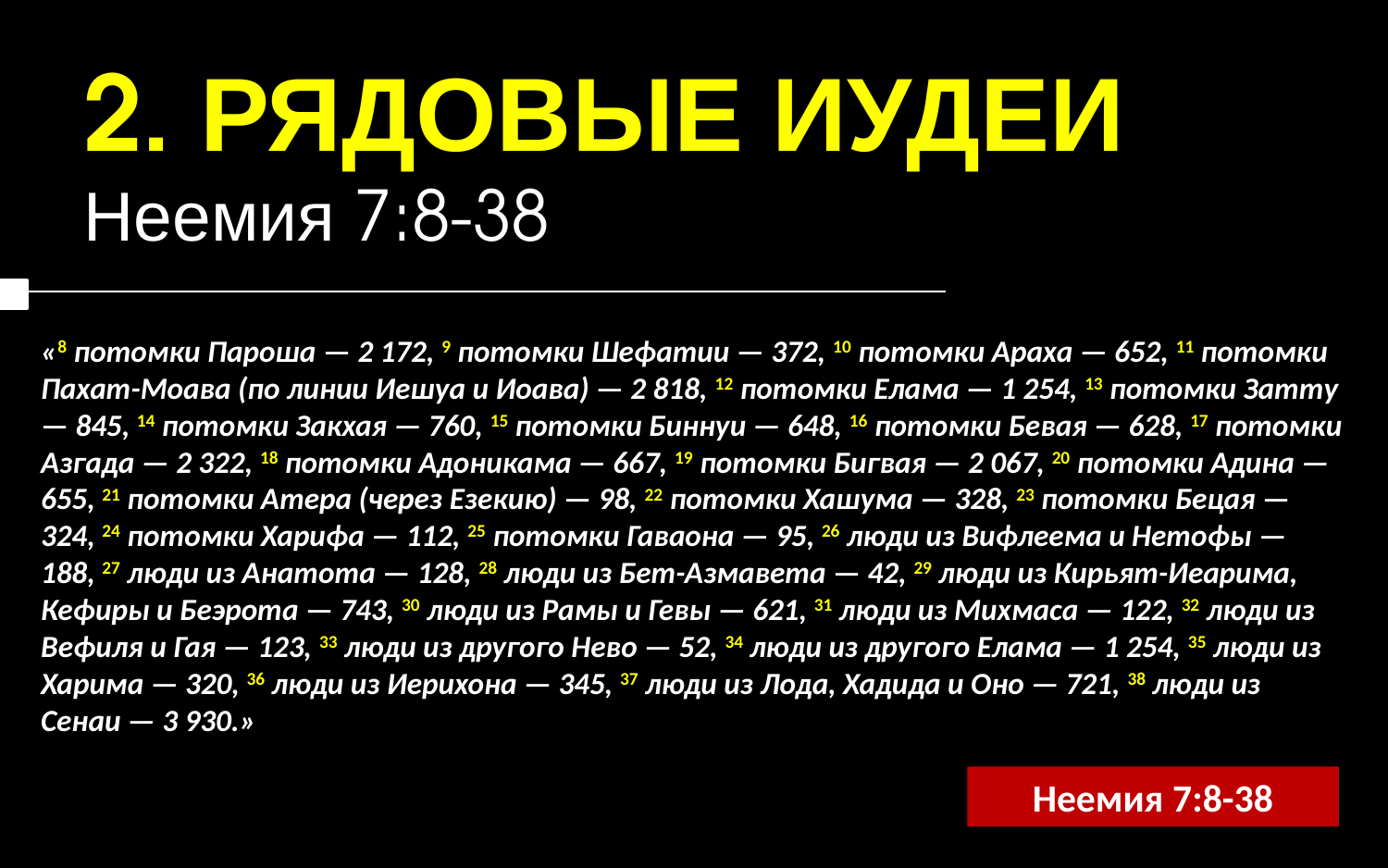

2. РЯДОВЫЕ ИУДЕИ
Неемия 7:8-38

«8 потомки Пароша — 2 172, 9 потомки Шефатии — 372, 10 потомки Араха — 652, 11 потомки Пахат-Моава (по линии Иешуа и Иоава) — 2 818, 12 потомки Елама — 1 254, 13 потомки Затту — 845, 14 потомки Закхая — 760, 15 потомки Биннуи — 648, 16 потомки Бевая — 628, 17 потомки Азгада — 2 322, 18 потомки Адоникама — 667, 19 потомки Бигвая — 2 067, 20 потомки Адина — 655, 21 потомки Атера (через Езекию) — 98, 22 потомки Хашума — 328, 23 потомки Бецая — 324, 24 потомки Харифа — 112, 25 потомки Гаваона — 95, 26 люди из Вифлеема и Нетофы — 188, 27 люди из Анатота — 128, 28 люди из Бет-Азмавета — 42, 29 люди из Кирьят-Иеарима, Кефиры и Беэрота — 743, 30 люди из Рамы и Гевы — 621, 31 люди из Михмаса — 122, 32 люди из Вефиля и Гая — 123, 33 люди из другого Нево — 52, 34 люди из другого Елама — 1 254, 35 люди из Харима — 320, 36 люди из Иерихона — 345, 37 люди из Лода, Хадида и Оно — 721, 38 люди из Сенаи — 3 930.»
Неемия 7:8-38